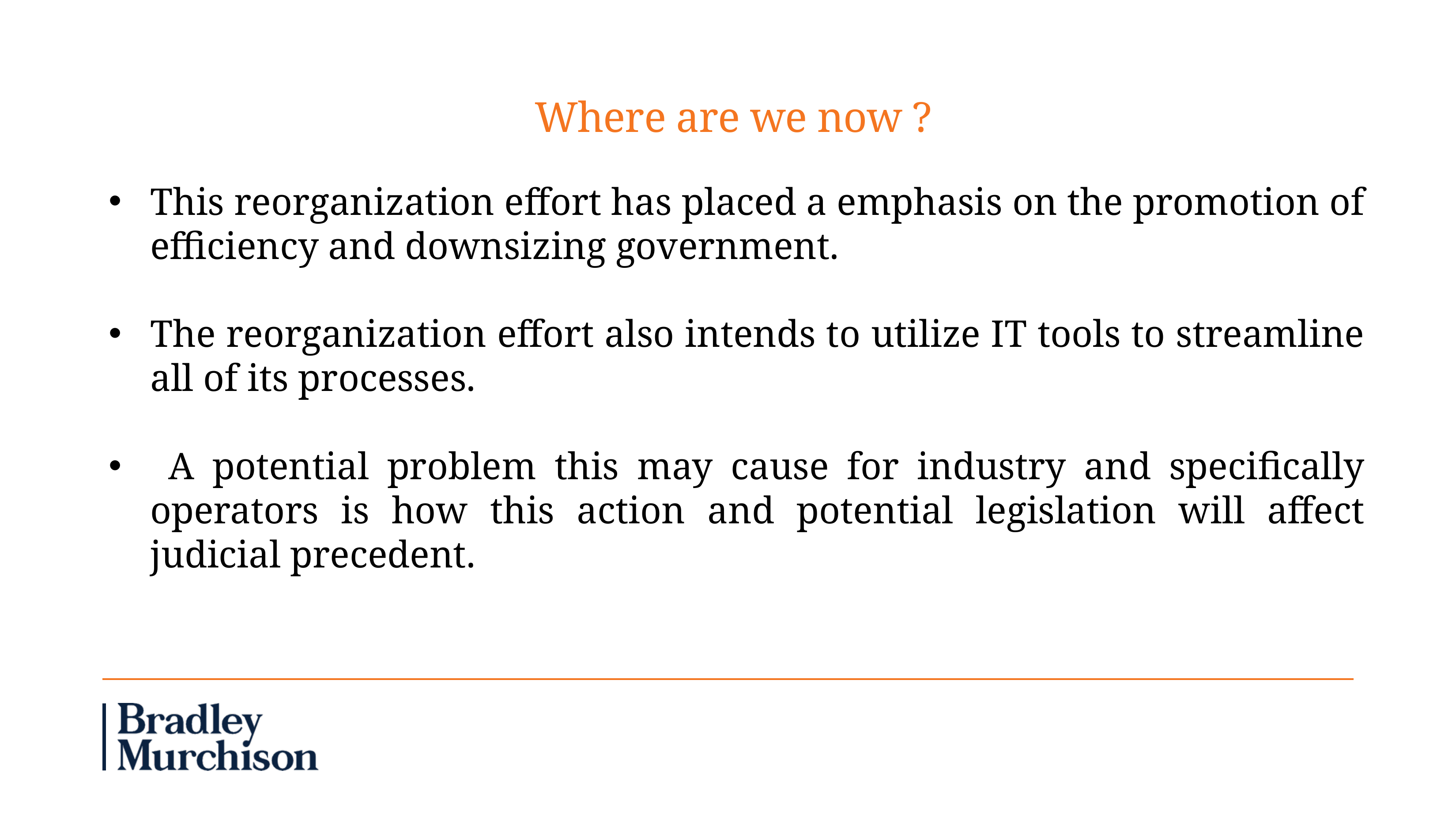

Where are we now ?
This reorganization effort has placed a emphasis on the promotion of efficiency and downsizing government.

The reorganization effort also intends to utilize IT tools to streamline all of its processes.

 A potential problem this may cause for industry and specifically operators is how this action and potential legislation will affect judicial precedent.